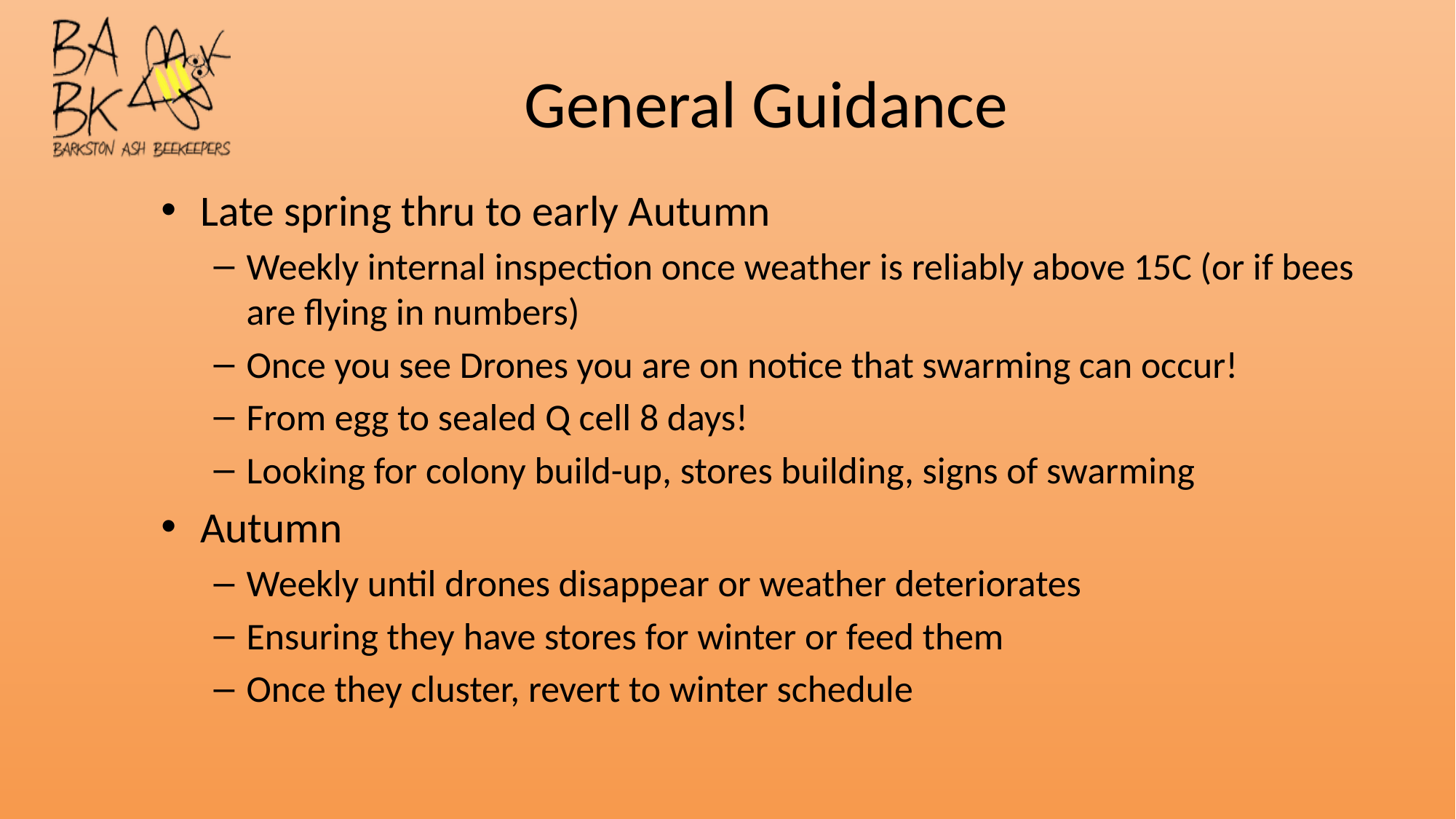

# General Guidance
Late spring thru to early Autumn
Weekly internal inspection once weather is reliably above 15C (or if bees are flying in numbers)
Once you see Drones you are on notice that swarming can occur!
From egg to sealed Q cell 8 days!
Looking for colony build-up, stores building, signs of swarming
Autumn
Weekly until drones disappear or weather deteriorates
Ensuring they have stores for winter or feed them
Once they cluster, revert to winter schedule